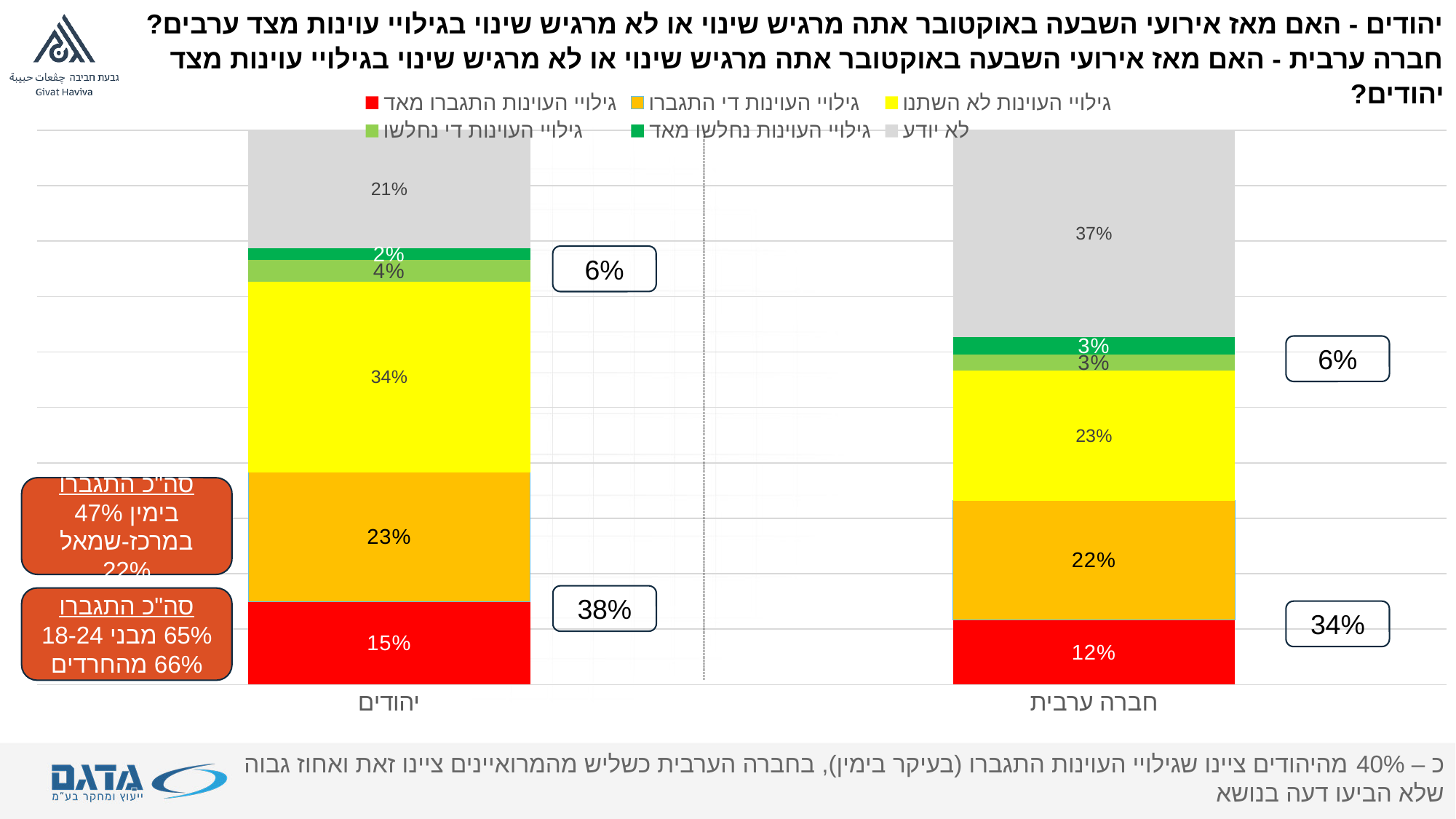

יהודים - האם מאז אירועי השבעה באוקטובר אתה מרגיש שינוי או לא מרגיש שינוי בגילויי עוינות מצד ערבים?
חברה ערבית - האם מאז אירועי השבעה באוקטובר אתה מרגיש שינוי או לא מרגיש שינוי בגילויי עוינות מצד יהודים?

### Chart

| Category | גילויי העוינות התגברו מאד | גילויי העוינות די התגברו   | גילויי העוינות לא השתנו  | גילויי העוינות די נחלשו | גילויי העוינות נחלשו מאד | לא יודע |
|---|---|---|---|---|---|---|
| יהודים | 0.15013310912894856 | 0.23274380345435033 | 0.34387455870659933 | 0.03982008775325597 | 0.020046045078974943 | 0.21338239587787228 |
| חברה ערבית | 0.11679509448514144 | 0.21521227513759167 | 0.2342179234875821 | 0.0290735063149608 | 0.03215604423104701 | 0.37254515634367924 |
6%
6%
סה"כ התגברו
בימין 47%
במרכז-שמאל 22%
38%
סה"כ התגברו
65% מבני 18-24
66% מהחרדים
34%
כ – 40% מהיהודים ציינו שגילויי העוינות התגברו (בעיקר בימין), בחברה הערבית כשליש מהמרואיינים ציינו זאת ואחוז גבוה שלא הביעו דעה בנושא